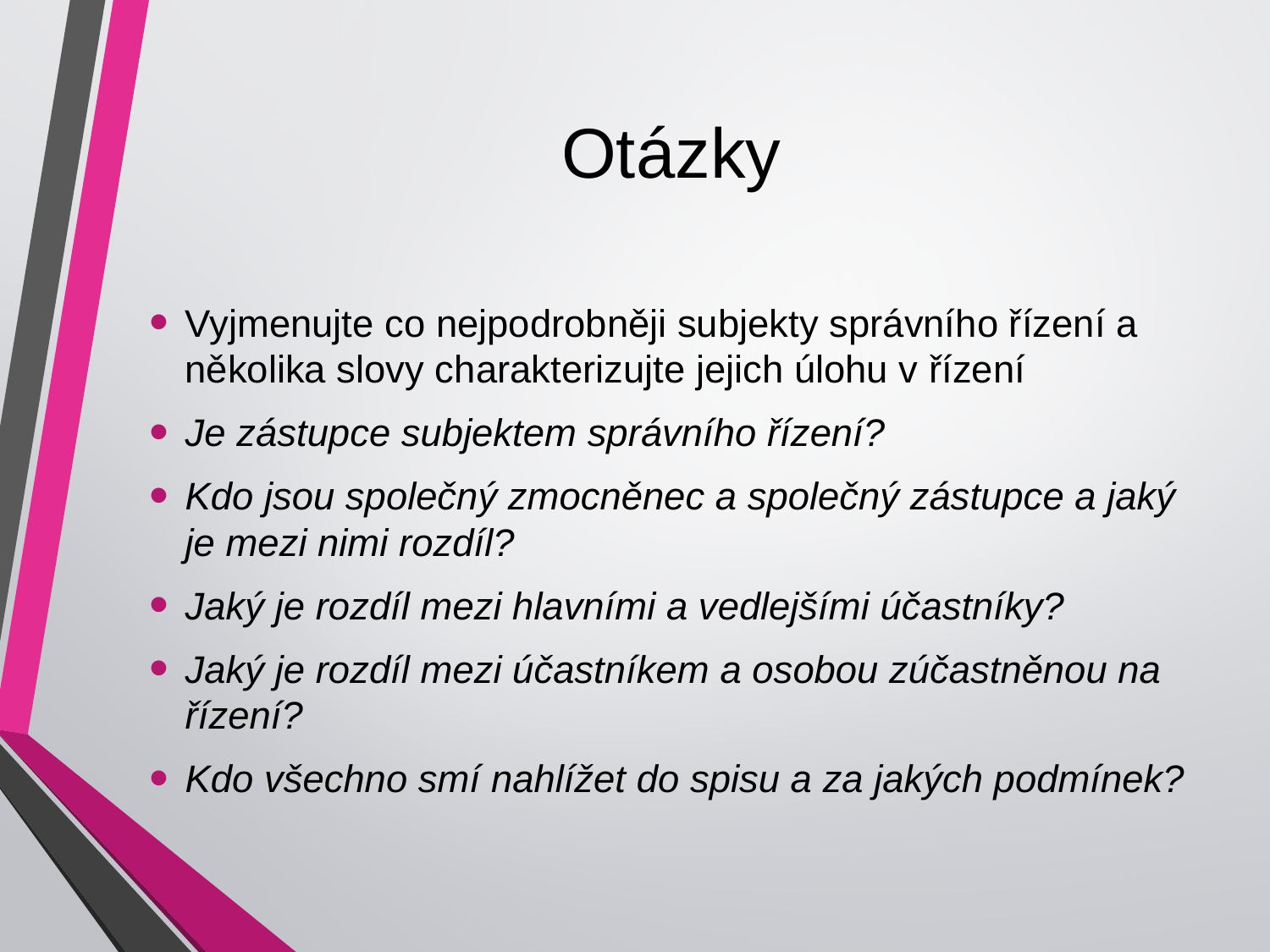

# Otázky
Vyjmenujte co nejpodrobněji subjekty správního řízení a několika slovy charakterizujte jejich úlohu v řízení
Je zástupce subjektem správního řízení?
Kdo jsou společný zmocněnec a společný zástupce a jaký je mezi nimi rozdíl?
Jaký je rozdíl mezi hlavními a vedlejšími účastníky?
Jaký je rozdíl mezi účastníkem a osobou zúčastněnou na řízení?
Kdo všechno smí nahlížet do spisu a za jakých podmínek?